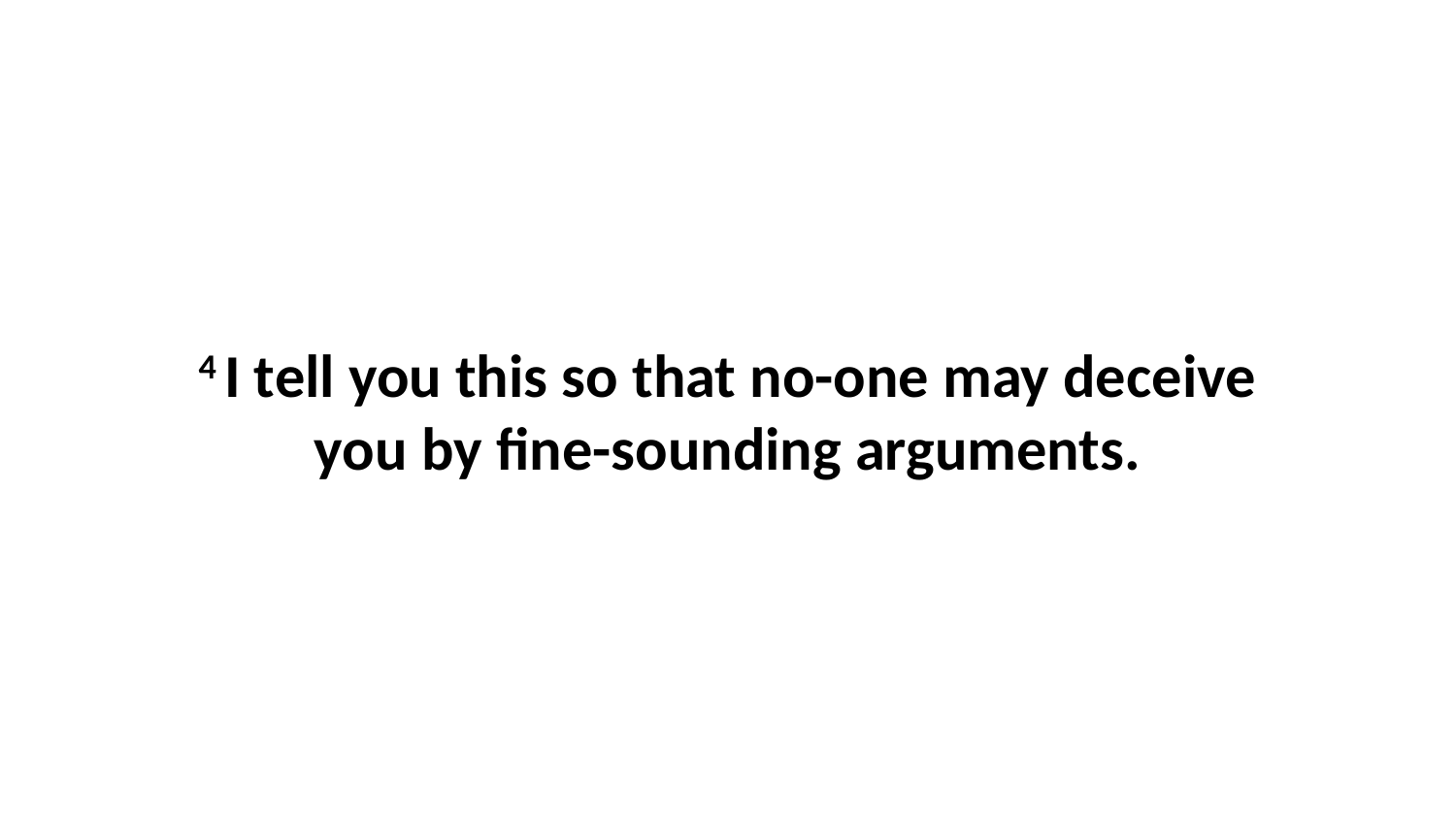

4 I tell you this so that no-one may deceive you by fine-sounding arguments.